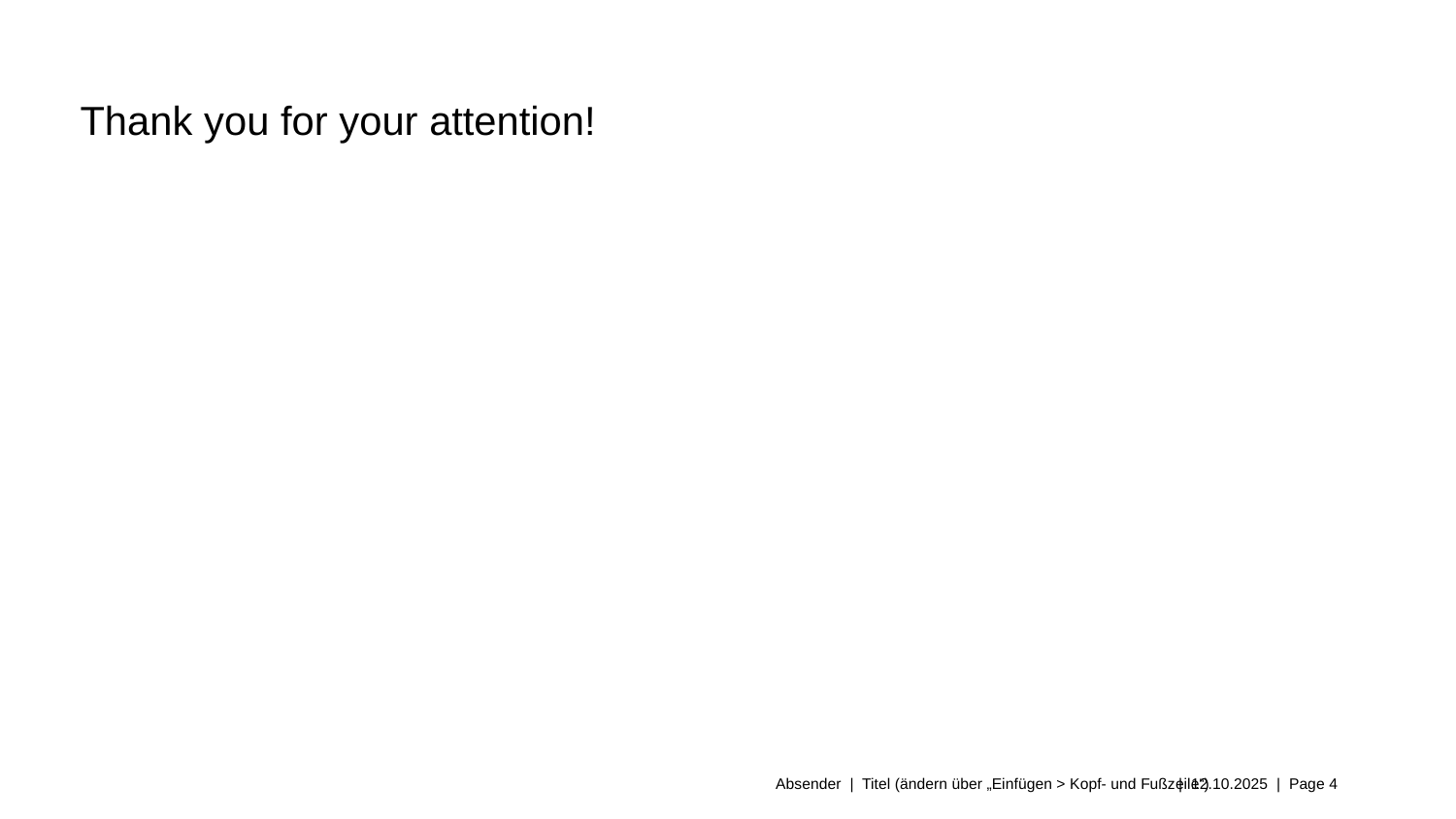

# Thank you for your attention!

Absender  |  Titel (ändern über „Einfügen > Kopf- und Fußzeile“)